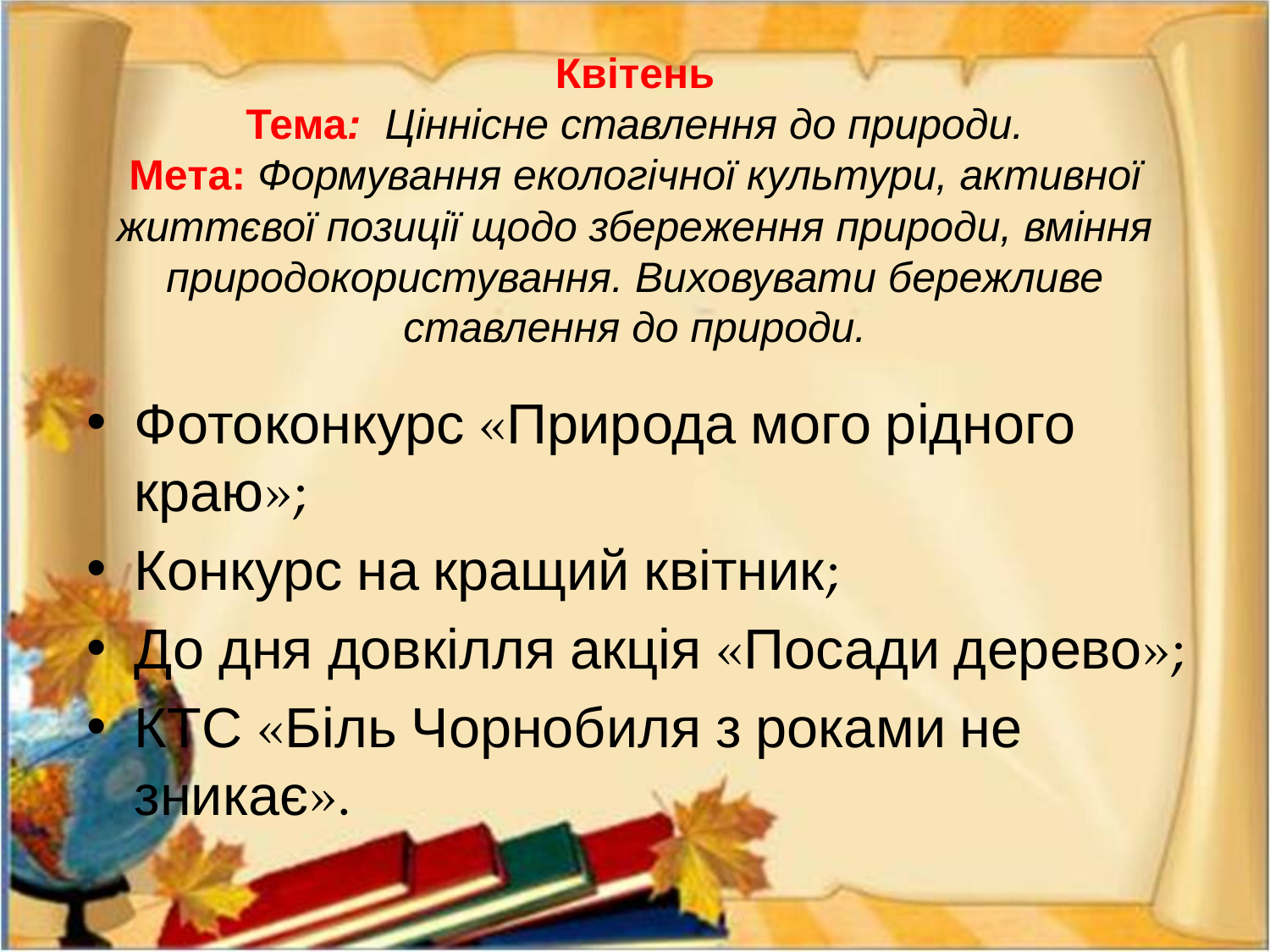

# Квітень Тема:  Ціннісне ставлення до природи. Мета: Формування екологічної культури, активної життєвої позиції щодо збереження природи, вміння природокористування. Виховувати бережливе ставлення до природи.
Фотоконкурс «Природа мого рідного краю»;
Конкурс на кращий квітник;
До дня довкілля акція «Посади дерево»;
КТС «Біль Чорнобиля з роками не зникає».